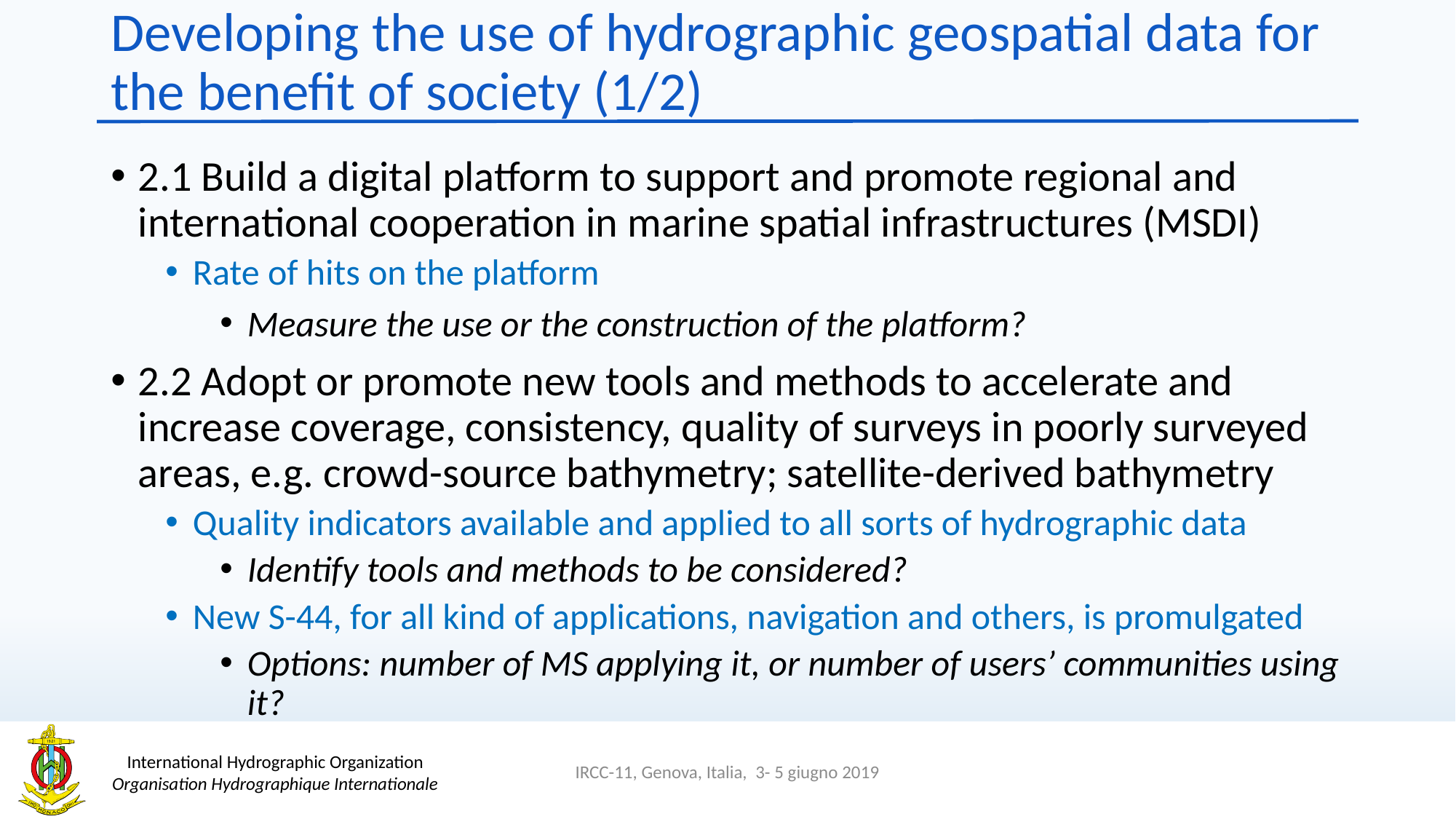

# Developing the use of hydrographic geospatial data for the benefit of society (1/2)
2.1 Build a digital platform to support and promote regional and international cooperation in marine spatial infrastructures (MSDI)
Rate of hits on the platform
Measure the use or the construction of the platform?
2.2 Adopt or promote new tools and methods to accelerate and increase coverage, consistency, quality of surveys in poorly surveyed areas, e.g. crowd-source bathymetry; satellite-derived bathymetry
Quality indicators available and applied to all sorts of hydrographic data
Identify tools and methods to be considered?
New S-44, for all kind of applications, navigation and others, is promulgated
Options: number of MS applying it, or number of users’ communities using it?
IRCC-11, Genova, Italia,  3- 5 giugno 2019